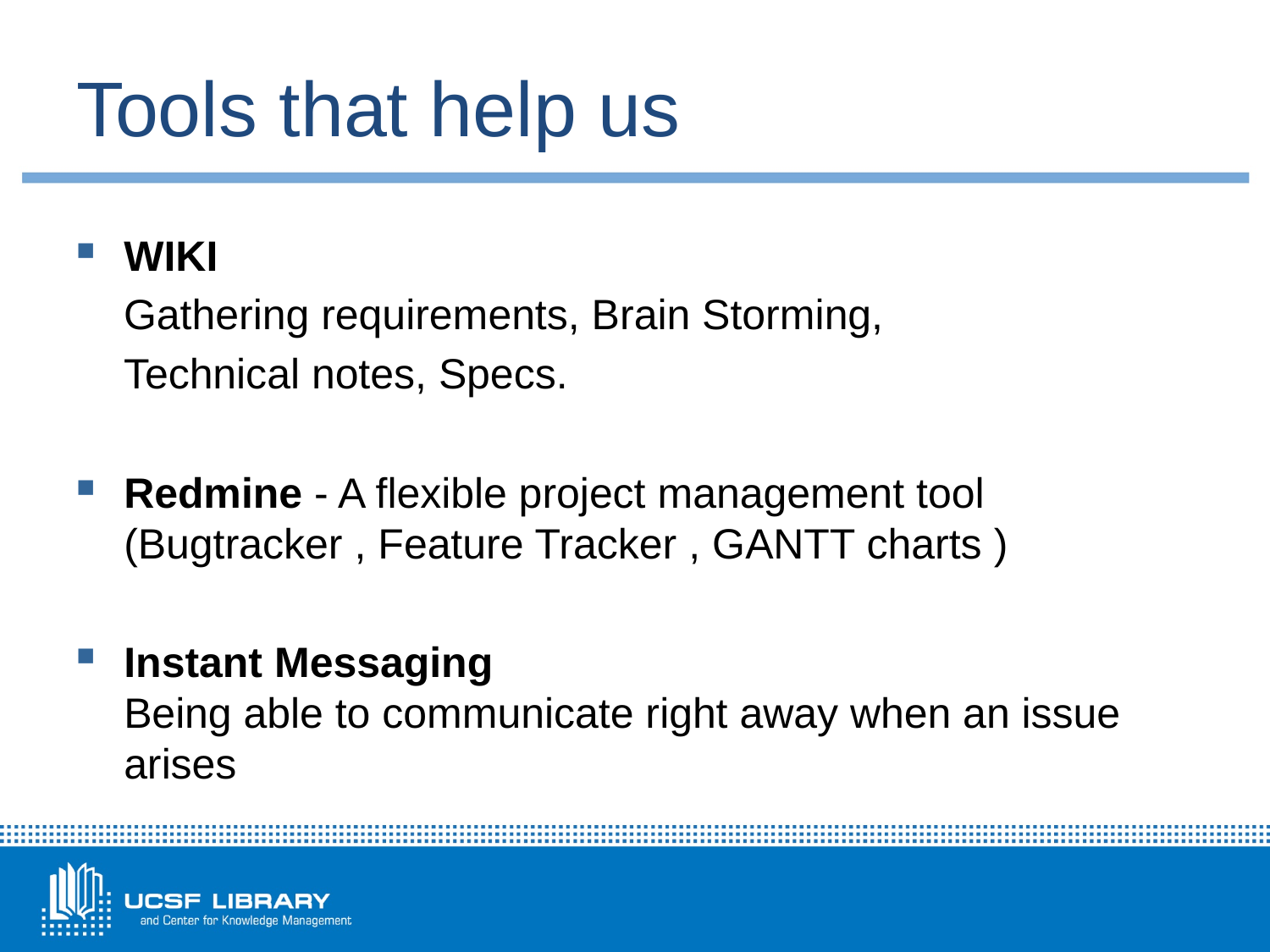

# Tools that help us
WIKI
    Gathering requirements, Brain Storming,
    Technical notes, Specs.

Redmine - A flexible project management tool (Bugtracker , Feature Tracker , GANTT charts )

Instant Messaging
Being able to communicate right away when an issue arises